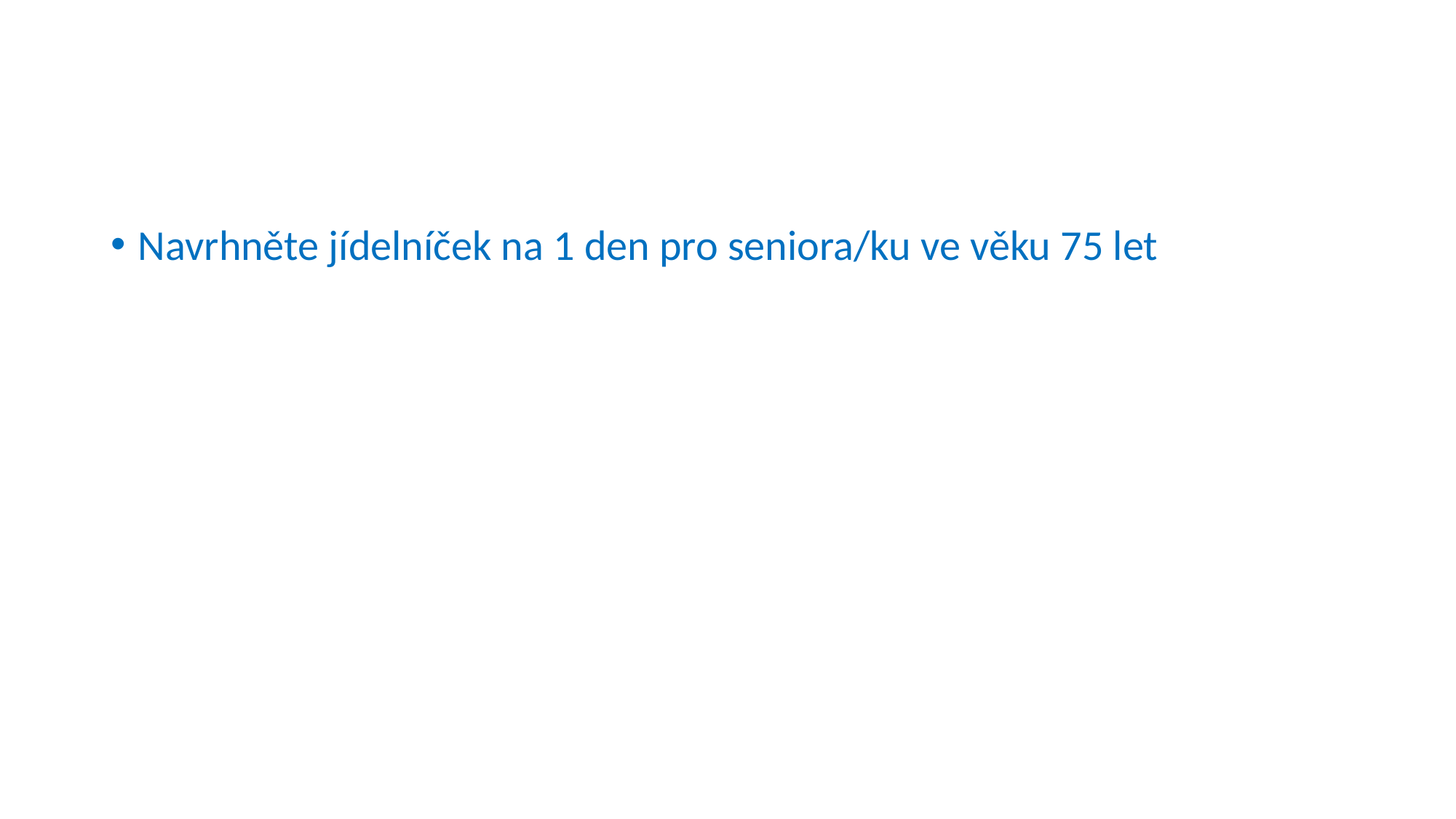

#
Navrhněte jídelníček na 1 den pro seniora/ku ve věku 75 let